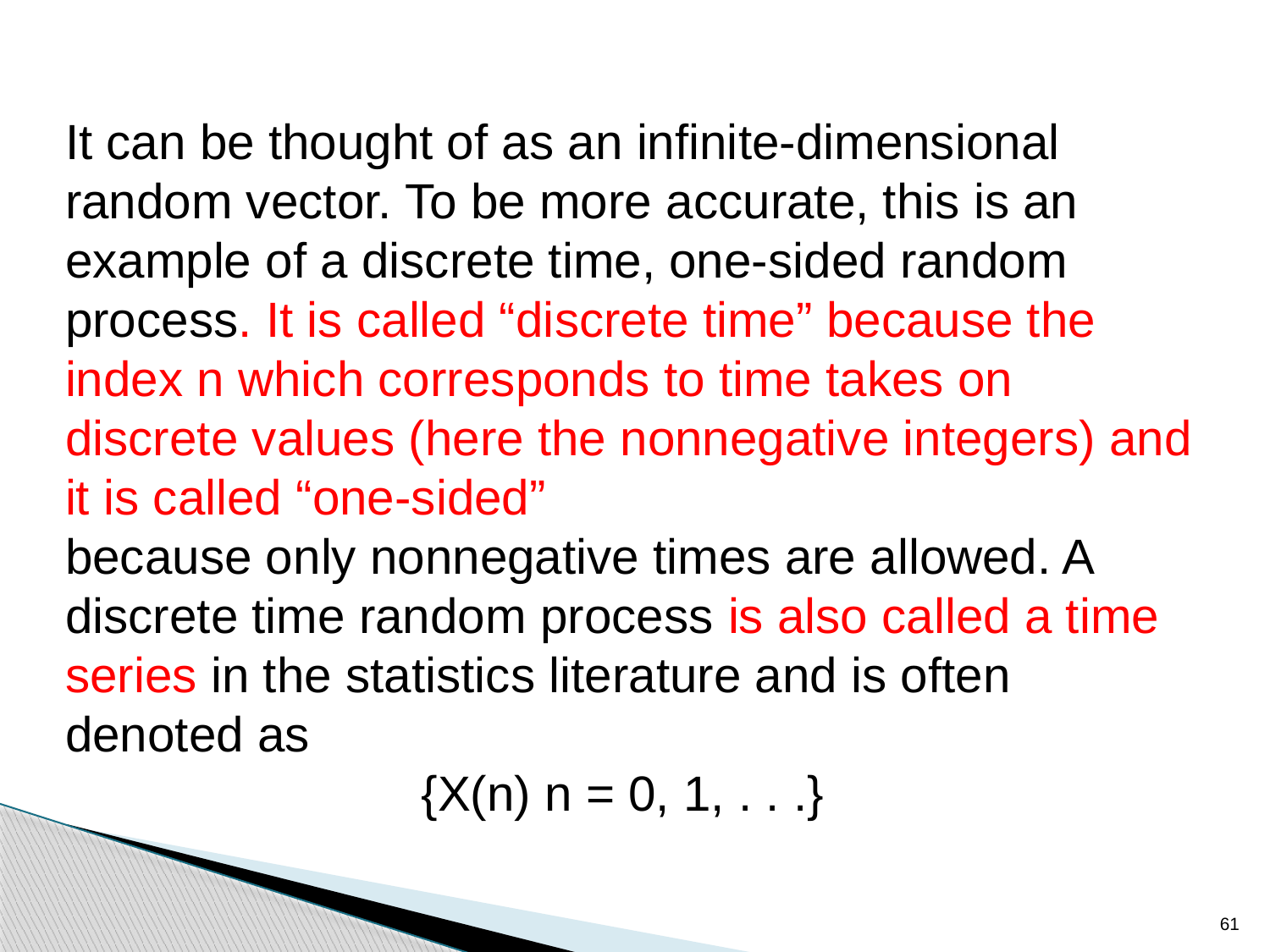

It can be thought of as an infinite-dimensional random vector. To be more accurate, this is an example of a discrete time, one-sided random process. It is called “discrete time” because the index n which corresponds to time takes on discrete values (here the nonnegative integers) and it is called “one-sided”
because only nonnegative times are allowed. A  discrete time random process is also called a time series in the statistics literature and is often denoted as
{X(n) n = 0, 1, . . .}
61